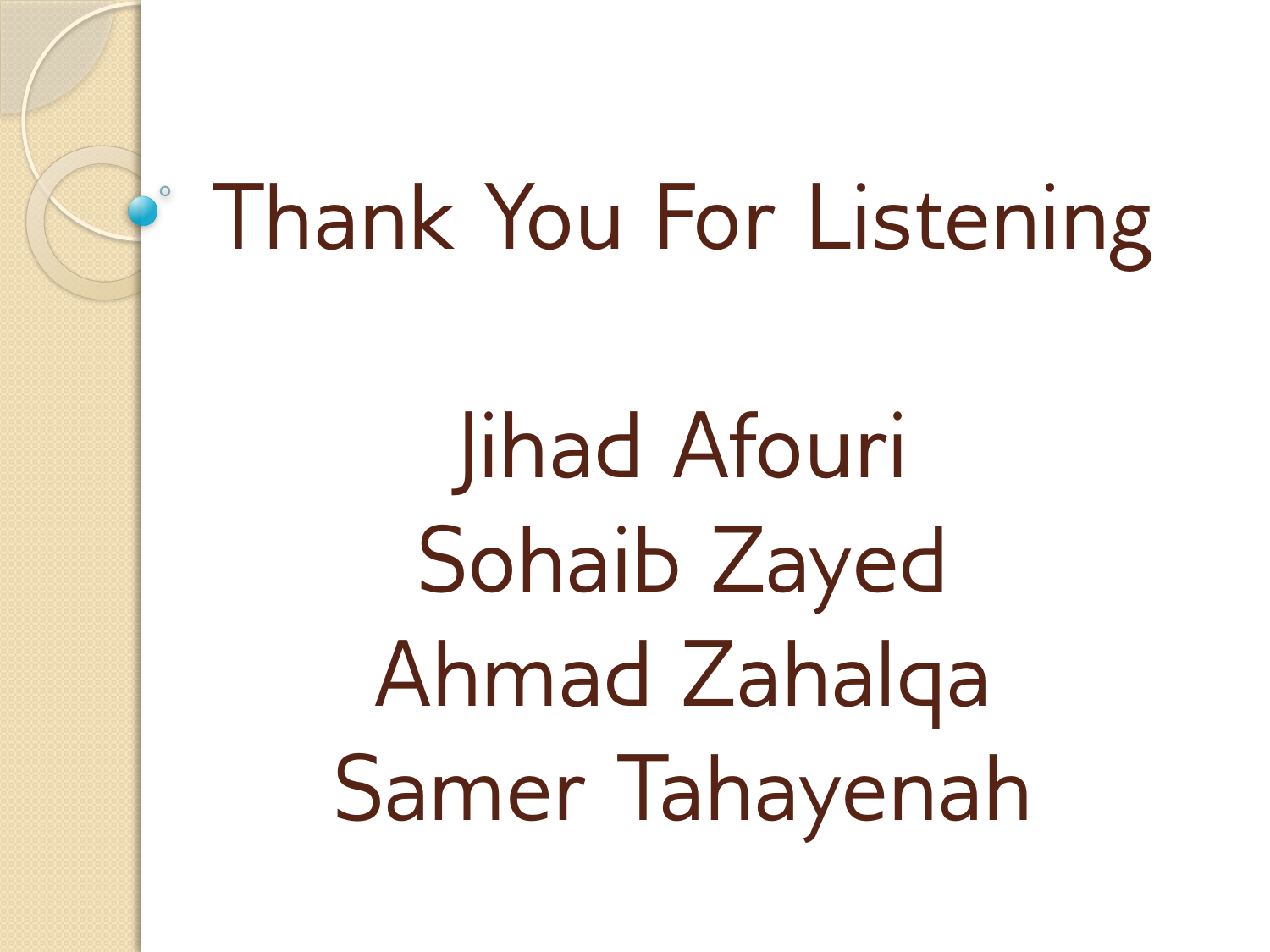

#
Thank You For Listening

Jihad Afouri
Sohaib Zayed
Ahmad Zahalqa
Samer Tahayenah